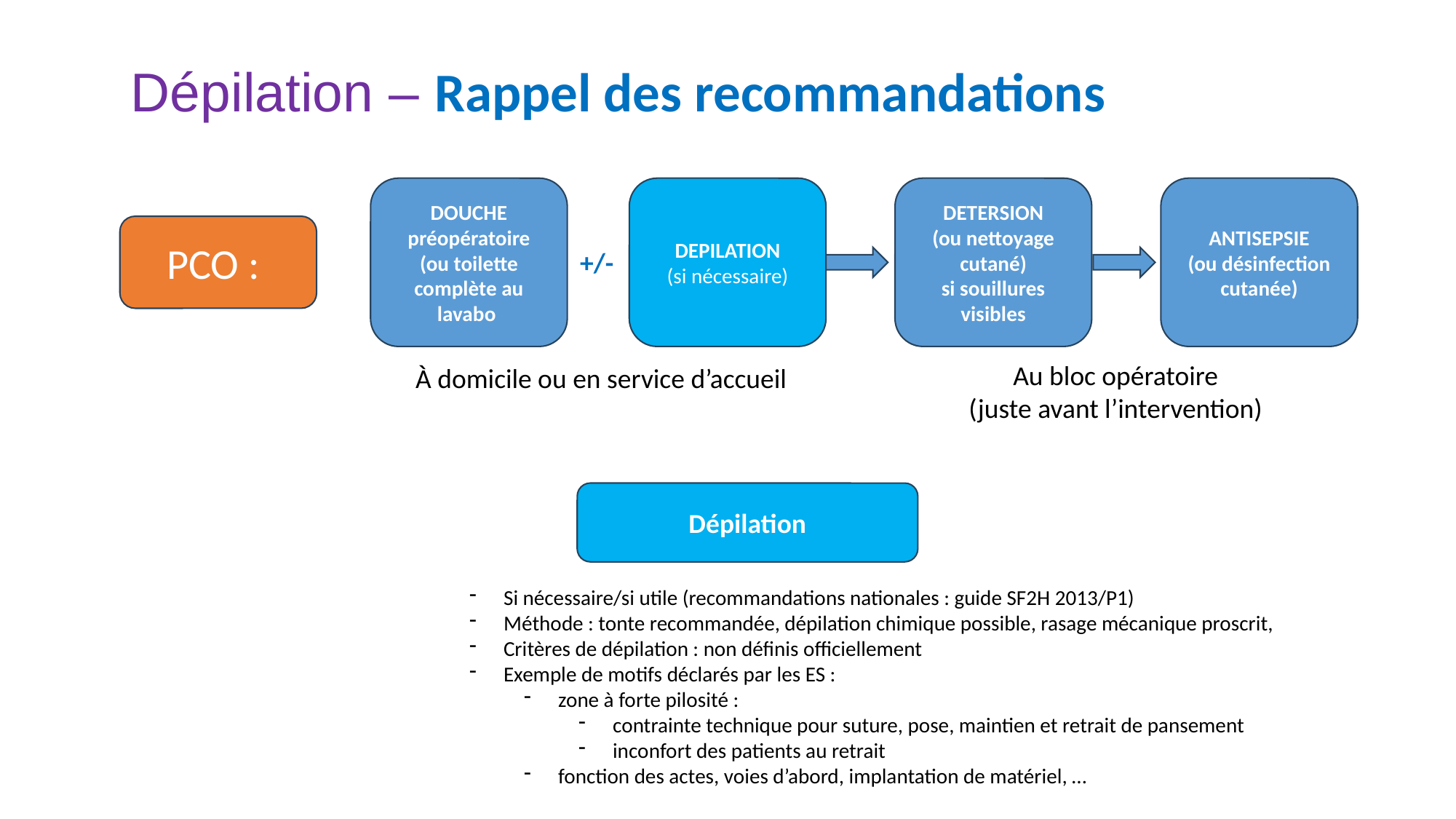

# Dépilation – Rappel des recommandations
DOUCHE
préopératoire
(ou toilette complète au lavabo
DEPILATION
(si nécessaire)
DETERSION
(ou nettoyage cutané)
si souillures visibles
ANTISEPSIE
(ou désinfection cutanée)
PCO :
+/-

Au bloc opératoire
(juste avant l’intervention)
À domicile ou en service d’accueil
Dépilation
Si nécessaire/si utile (recommandations nationales : guide SF2H 2013/P1)
Méthode : tonte recommandée, dépilation chimique possible, rasage mécanique proscrit,
Critères de dépilation : non définis officiellement
Exemple de motifs déclarés par les ES :
zone à forte pilosité :
contrainte technique pour suture, pose, maintien et retrait de pansement
inconfort des patients au retrait
fonction des actes, voies d’abord, implantation de matériel, …